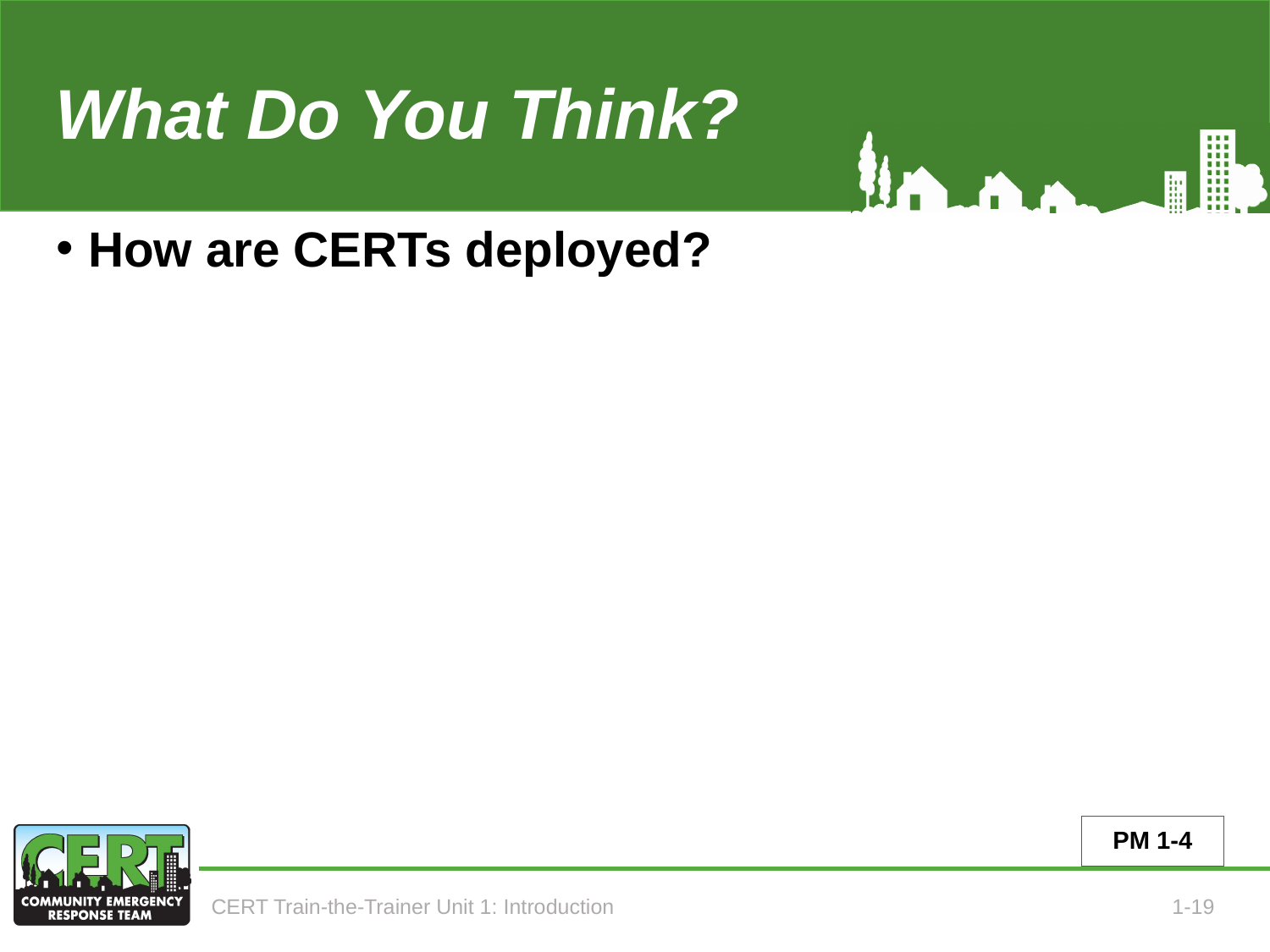

What Do You Think?
# How are CERTs deployed?
PM 1-4
CERT Train-the-Trainer Unit 1: Introduction
1-19